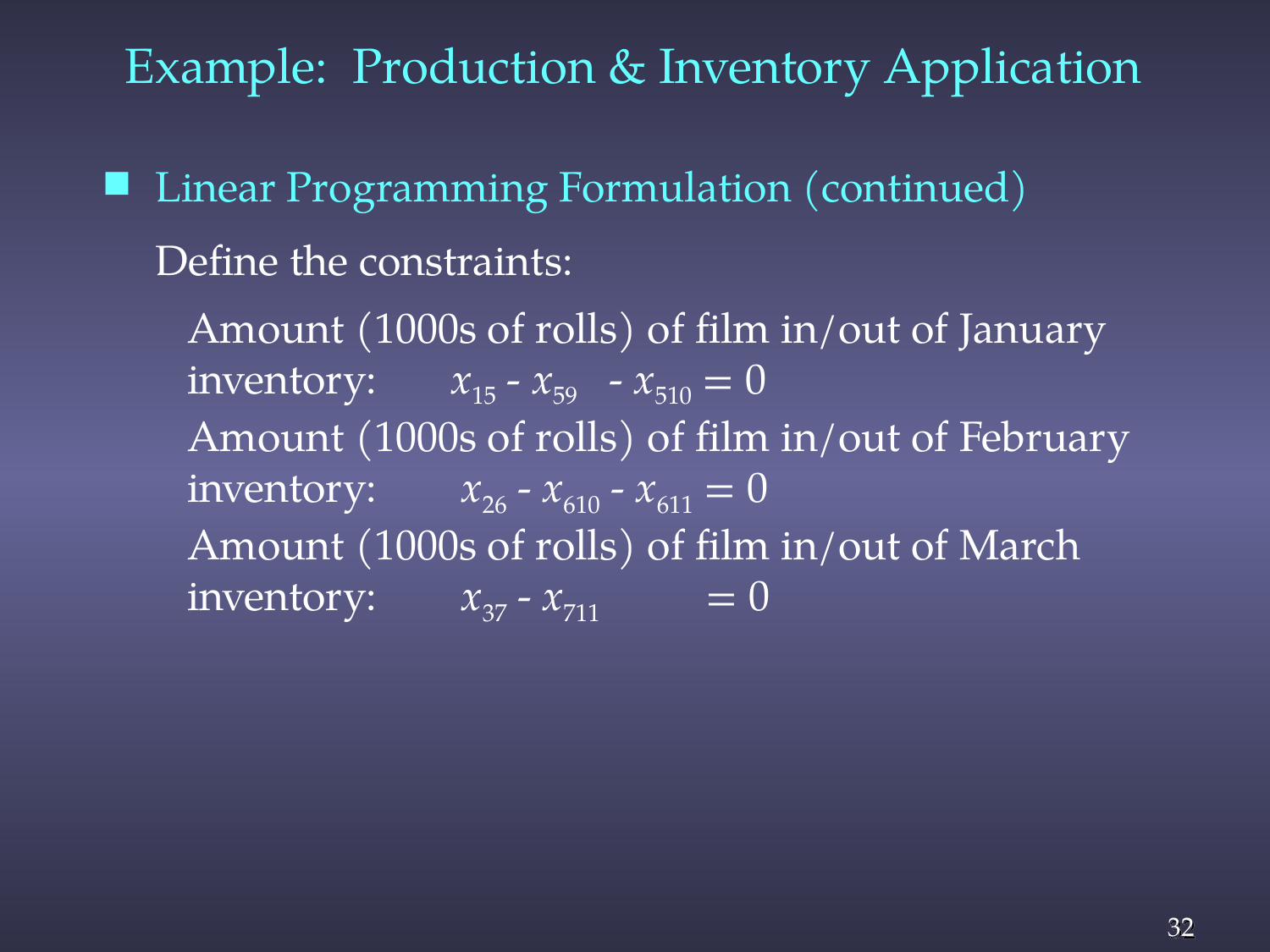

Example:  Production & Inventory Application
Linear Programming Formulation (continued)
Define the constraints:

   Amount (1000s of rolls) of film in/out of January inventory:       x15 - x59   - x510 = 0
   Amount (1000s of rolls) of film in/out of February inventory:        x26 - x610 - x611 = 0
   Amount (1000s of rolls) of film in/out of March inventory:        x37 - x711          = 0